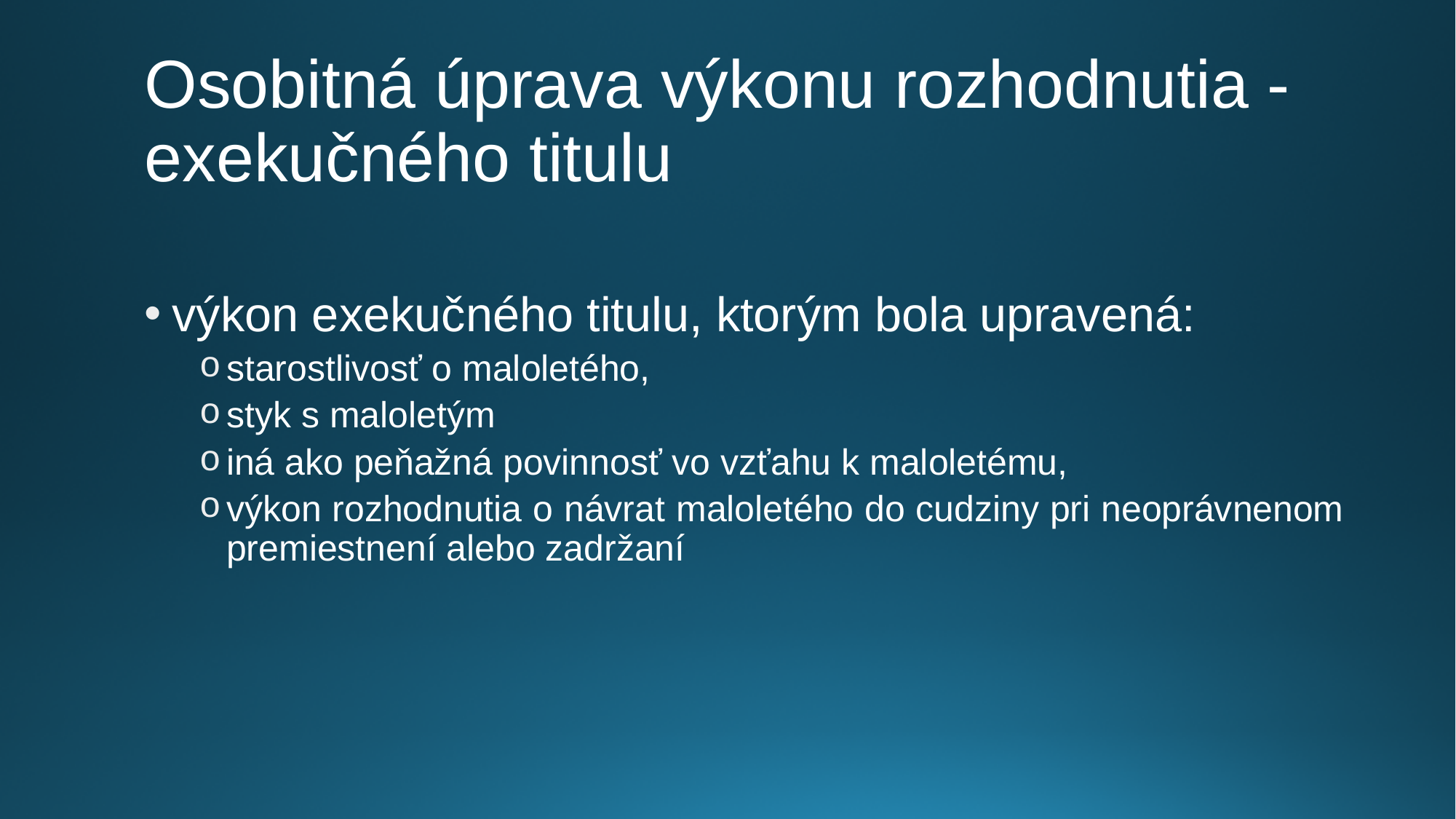

# Osobitná úprava výkonu rozhodnutia - exekučného titulu

výkon exekučného titulu, ktorým bola upravená:
starostlivosť o maloletého,
styk s maloletým
iná ako peňažná povinnosť vo vzťahu k maloletému,
výkon rozhodnutia o návrat maloletého do cudziny pri neoprávnenom premiestnení alebo zadržaní